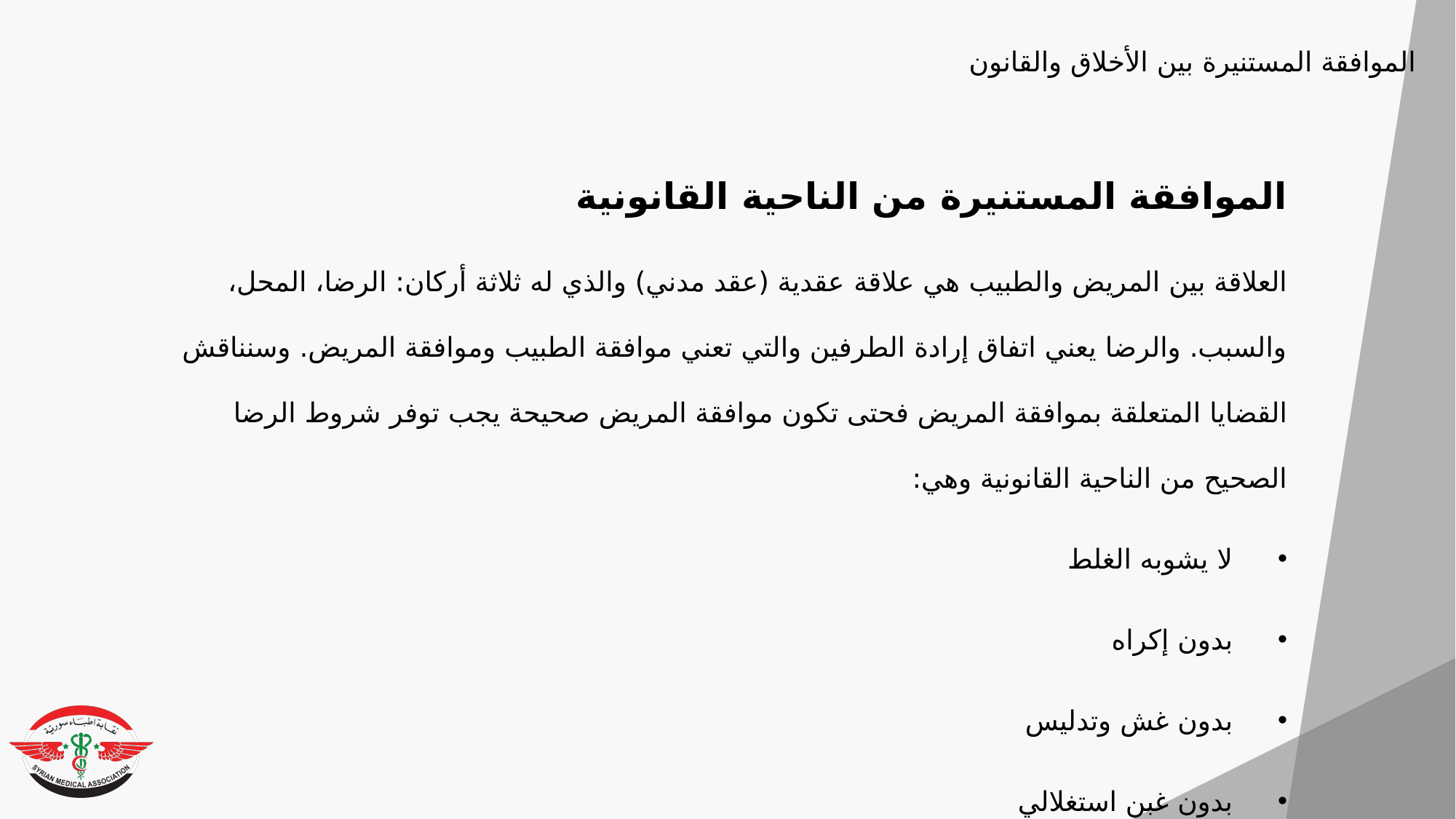

الموافقة المستنيرة بين الأخلاق والقانون
الموافقة المستنيرة من الناحية القانونية
العلاقة بين المريض والطبيب هي علاقة عقدية (عقد مدني) والذي له ثلاثة أركان: الرضا، المحل، والسبب. والرضا يعني اتفاق إرادة الطرفين والتي تعني موافقة الطبيب وموافقة المريض. وسنناقش القضايا المتعلقة بموافقة المريض فحتى تكون موافقة المريض صحيحة يجب توفر شروط الرضا الصحيح من الناحية القانونية وهي:
لا يشوبه الغلط
بدون إكراه
بدون غش وتدليس
بدون غبن استغلالي